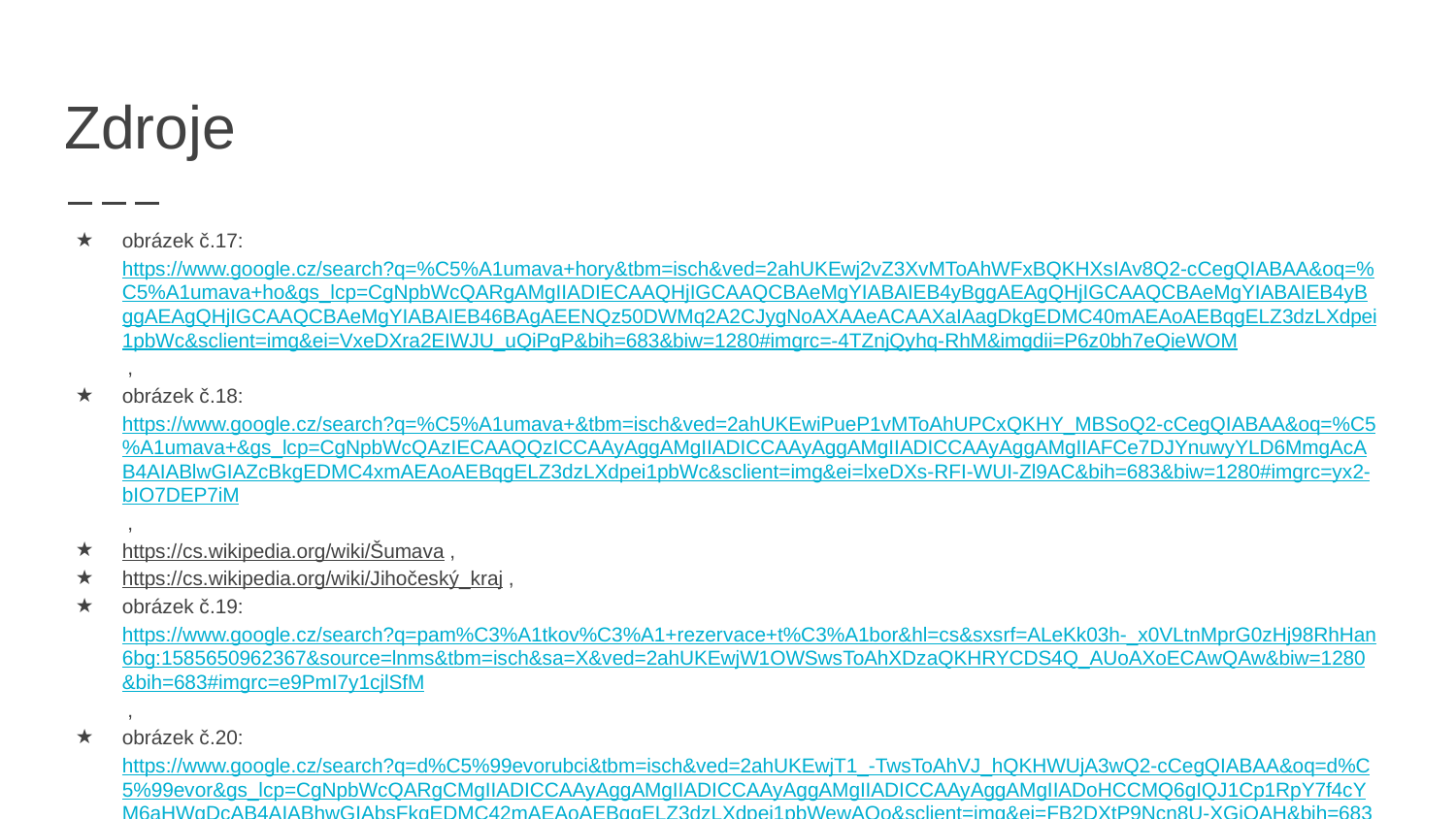

# Zdroje
obrázek č.17: https://www.google.cz/search?q=%C5%A1umava+hory&tbm=isch&ved=2ahUKEwj2vZ3XvMToAhWFxBQKHXsIAv8Q2-cCegQIABAA&oq=%C5%A1umava+ho&gs_lcp=CgNpbWcQARgAMgIIADIECAAQHjIGCAAQCBAeMgYIABAIEB4yBggAEAgQHjIGCAAQCBAeMgYIABAIEB4yBggAEAgQHjIGCAAQCBAeMgYIABAIEB46BAgAEENQz50DWMq2A2CJygNoAXAAeACAAXaIAagDkgEDMC40mAEAoAEBqgELZ3dzLXdpei1pbWc&sclient=img&ei=VxeDXra2EIWJU_uQiPgP&bih=683&biw=1280#imgrc=-4TZnjQyhq-RhM&imgdii=P6z0bh7eQieWOM ,
obrázek č.18: https://www.google.cz/search?q=%C5%A1umava+&tbm=isch&ved=2ahUKEwiPueP1vMToAhUPCxQKHY_MBSoQ2-cCegQIABAA&oq=%C5%A1umava+&gs_lcp=CgNpbWcQAzIECAAQQzICCAAyAggAMgIIADICCAAyAggAMgIIADICCAAyAggAMgIIAFCe7DJYnuwyYLD6MmgAcAB4AIABlwGIAZcBkgEDMC4xmAEAoAEBqgELZ3dzLXdpei1pbWc&sclient=img&ei=lxeDXs-RFI-WUI-Zl9AC&bih=683&biw=1280#imgrc=yx2-bIO7DEP7iM ,
https://cs.wikipedia.org/wiki/Šumava ,
https://cs.wikipedia.org/wiki/Jihočeský_kraj ,
obrázek č.19: https://www.google.cz/search?q=pam%C3%A1tkov%C3%A1+rezervace+t%C3%A1bor&hl=cs&sxsrf=ALeKk03h-_x0VLtnMprG0zHj98RhHan6bg:1585650962367&source=lnms&tbm=isch&sa=X&ved=2ahUKEwjW1OWSwsToAhXDzaQKHRYCDS4Q_AUoAXoECAwQAw&biw=1280&bih=683#imgrc=e9PmI7y1cjlSfM ,
obrázek č.20: https://www.google.cz/search?q=d%C5%99evorubci&tbm=isch&ved=2ahUKEwjT1_-TwsToAhVJ_hQKHWUjA3wQ2-cCegQIABAA&oq=d%C5%99evor&gs_lcp=CgNpbWcQARgCMgIIADICCAAyAggAMgIIADICCAAyAggAMgIIADICCAAyAggAMgIIADoHCCMQ6gIQJ1Cp1RpY7f4cYM6aHWgDcAB4AIABhwGIAbsFkgEDMC42mAEAoAEBqgELZ3dzLXdpei1pbWewAQo&sclient=img&ei=FB2DXtP9Ncn8U-XGjOAH&bih=683&biw=1280&hl=cs#imgrc=MMJF1beNYgChmM&imgdii=3sCsnEoxOiIDTM ,
obrázek č.21: https://www.google.cz/search?q=krajina&tbm=isch&ved=2ahUKEwiU6_35w8ToAhUB1OAKHYBzCvwQ2-cCegQIABAA&oq=krajina&gs_lcp=CgNpbWcQAzICCAAyAggAMgIIADICCAAyAggAMgIIADICCAAyAggAMgIIADICCAA6BwgjEOoCECc6BAgjECc6BQgAEIMBUJe0HVjd_x1g5qEeaANwAHgAgAGEAYgBiAaSAQMxLjaYAQCgAQGqAQtnd3Mtd2l6LWltZ7ABCg&sclient=img&ei=9x6DXtSTDIGogweA56ngDw&bih=683&biw=1280&hl=cs#imgrc=-d1WLTaPOHOgDM .